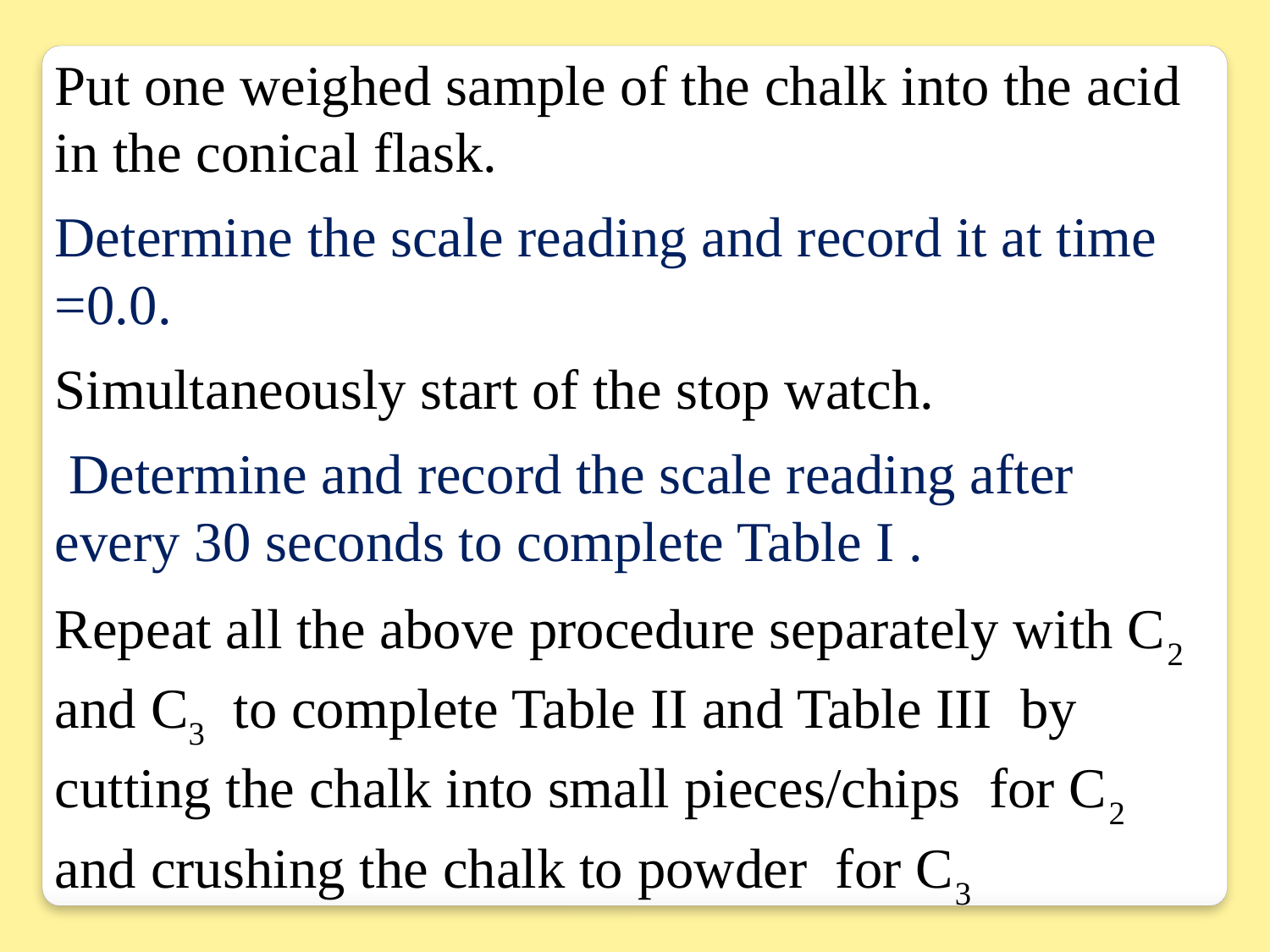

Put one weighed sample of the chalk into the acid in the conical flask.

Determine the scale reading and record it at time =0.0.

Simultaneously start of the stop watch.

 Determine and record the scale reading after every 30 seconds to complete Table I .

Repeat all the above procedure separately with C2 and C3  to complete Table II and Table III  by cutting the chalk into small pieces/chips  for C2 and crushing the chalk to powder  for C3